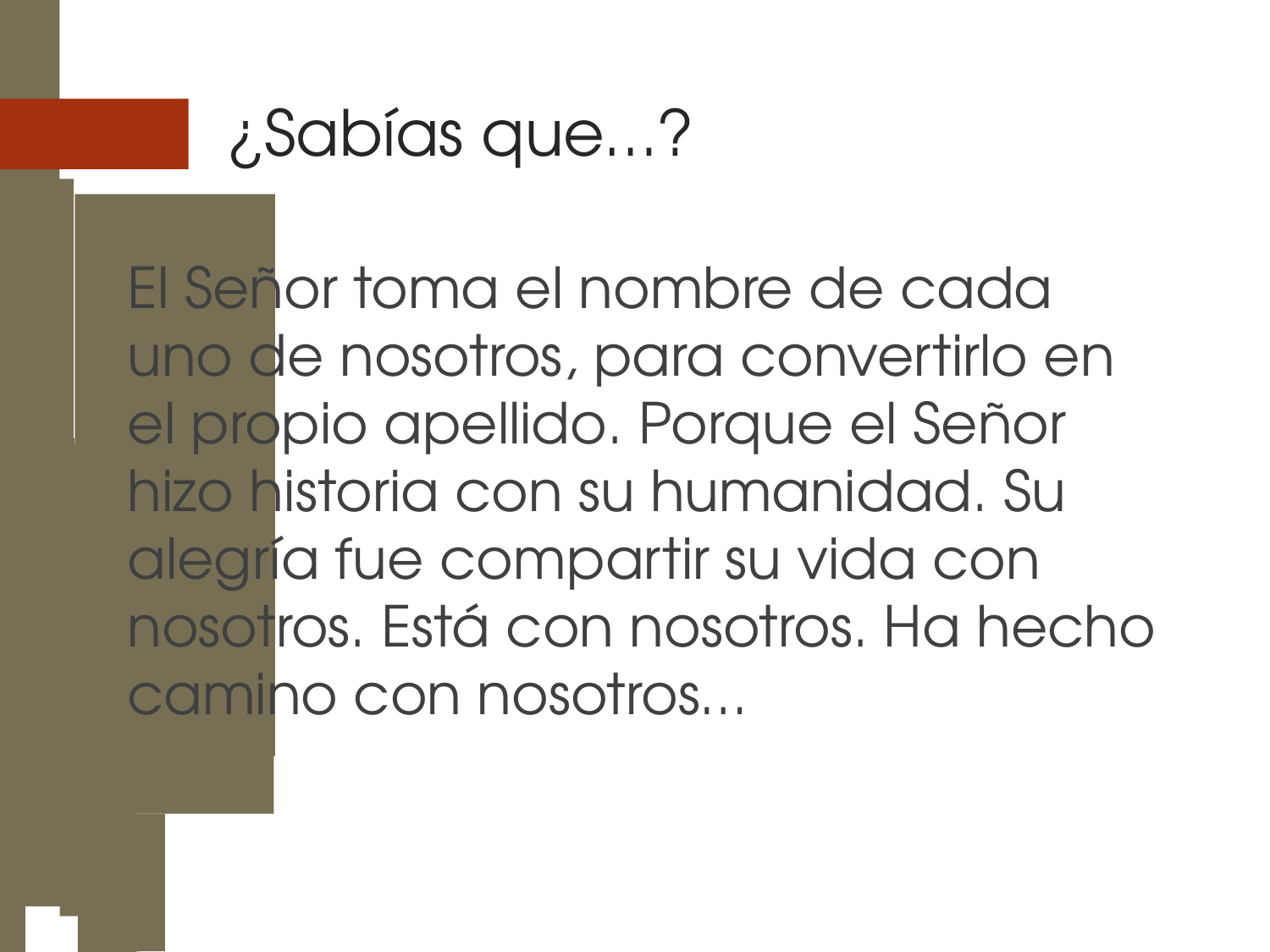

¿Sabías que…?
El Señor toma el nombre de cada uno de nosotros, para convertirlo en el propio apellido. Porque el Señor hizo historia con su humanidad. Su alegría fue compartir su vida con nosotros. Está con nosotros. Ha hecho camino con nosotros…